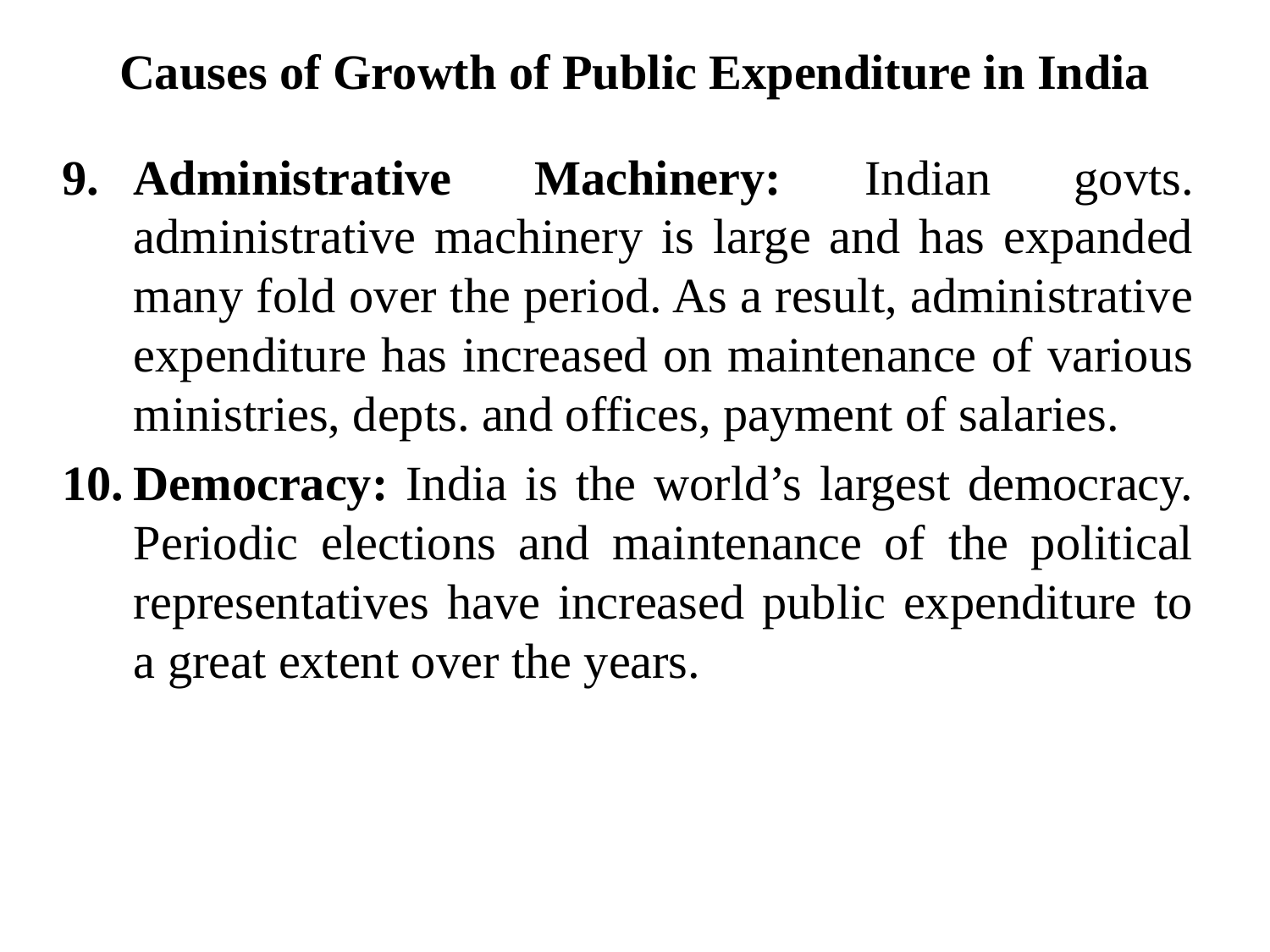

# Causes of Growth of Public Expenditure in India
Administrative Machinery: Indian govts. administrative machinery is large and has expanded many fold over the period. As a result, administrative expenditure has increased on maintenance of various ministries, depts. and offices, payment of salaries.
Democracy: India is the world’s largest democracy. Periodic elections and maintenance of the political representatives have increased public expenditure to a great extent over the years.